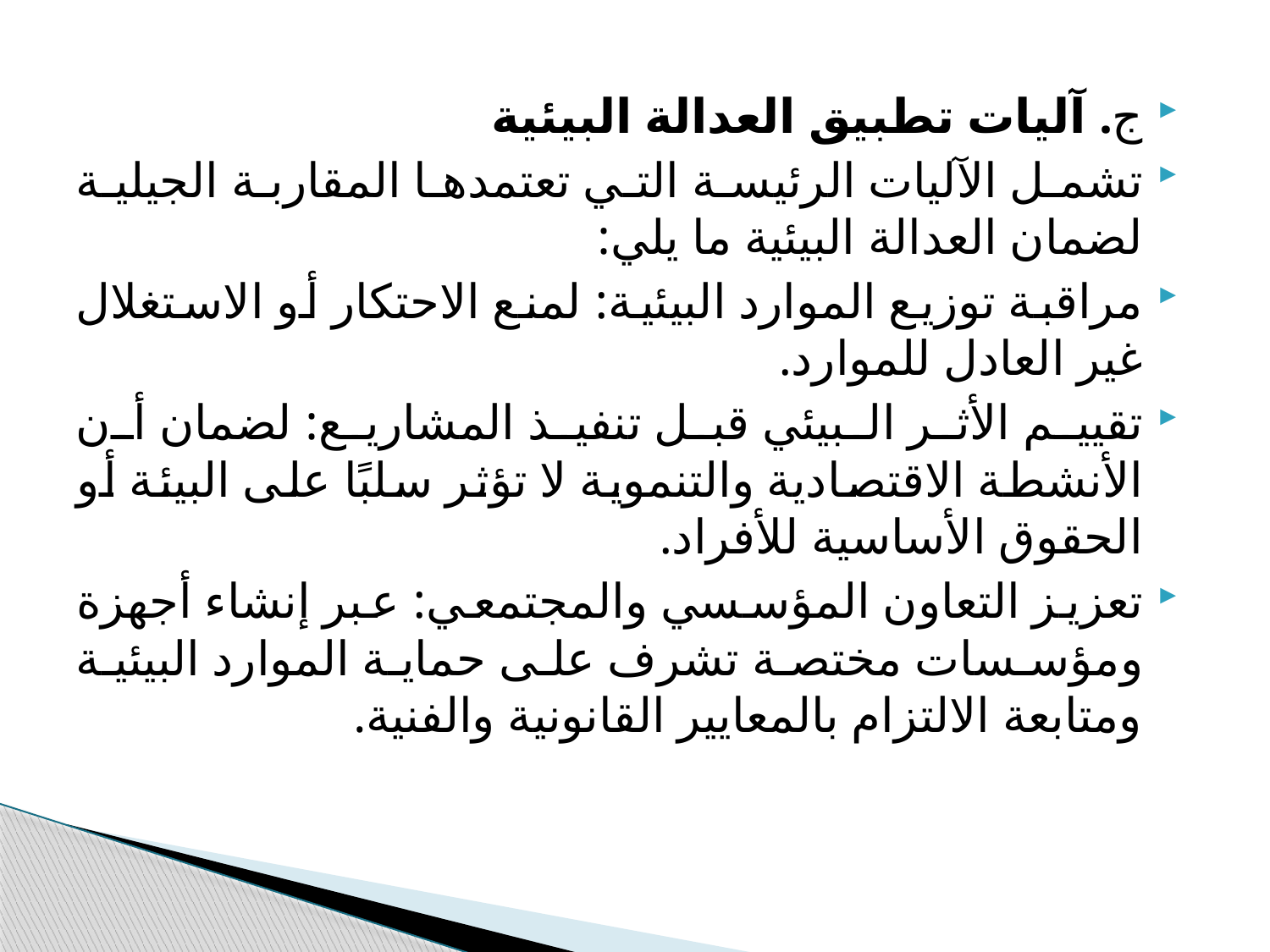

ج. آليات تطبيق العدالة البيئية
تشمل الآليات الرئيسة التي تعتمدها المقاربة الجيلية لضمان العدالة البيئية ما يلي:
مراقبة توزيع الموارد البيئية: لمنع الاحتكار أو الاستغلال غير العادل للموارد.
تقييم الأثر البيئي قبل تنفيذ المشاريع: لضمان أن الأنشطة الاقتصادية والتنموية لا تؤثر سلبًا على البيئة أو الحقوق الأساسية للأفراد.
تعزيز التعاون المؤسسي والمجتمعي: عبر إنشاء أجهزة ومؤسسات مختصة تشرف على حماية الموارد البيئية ومتابعة الالتزام بالمعايير القانونية والفنية.